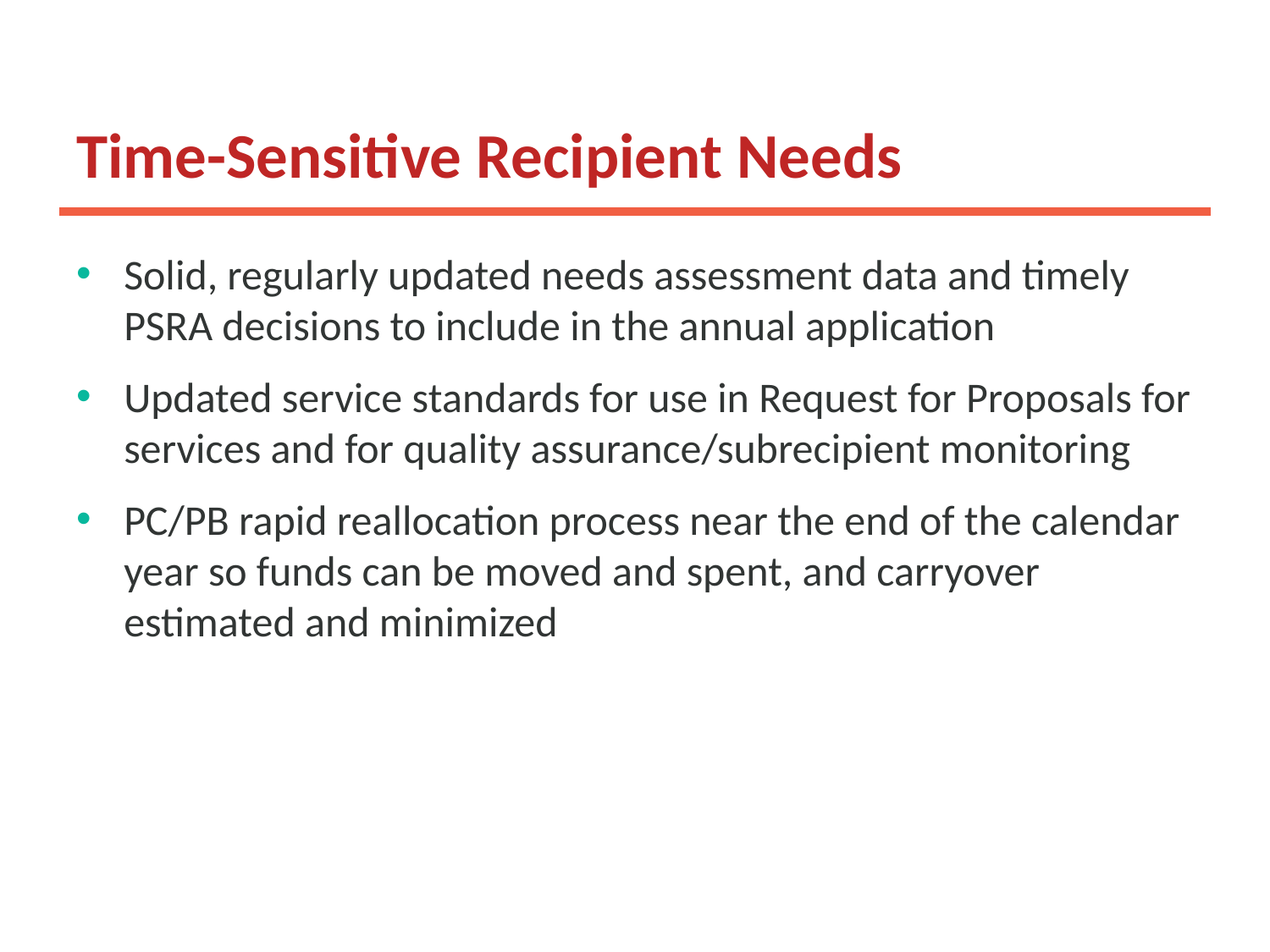

# Time-Sensitive Recipient Needs
Solid, regularly updated needs assessment data and timely PSRA decisions to include in the annual application
Updated service standards for use in Request for Proposals for services and for quality assurance/subrecipient monitoring
PC/PB rapid reallocation process near the end of the calendar year so funds can be moved and spent, and carryover estimated and minimized